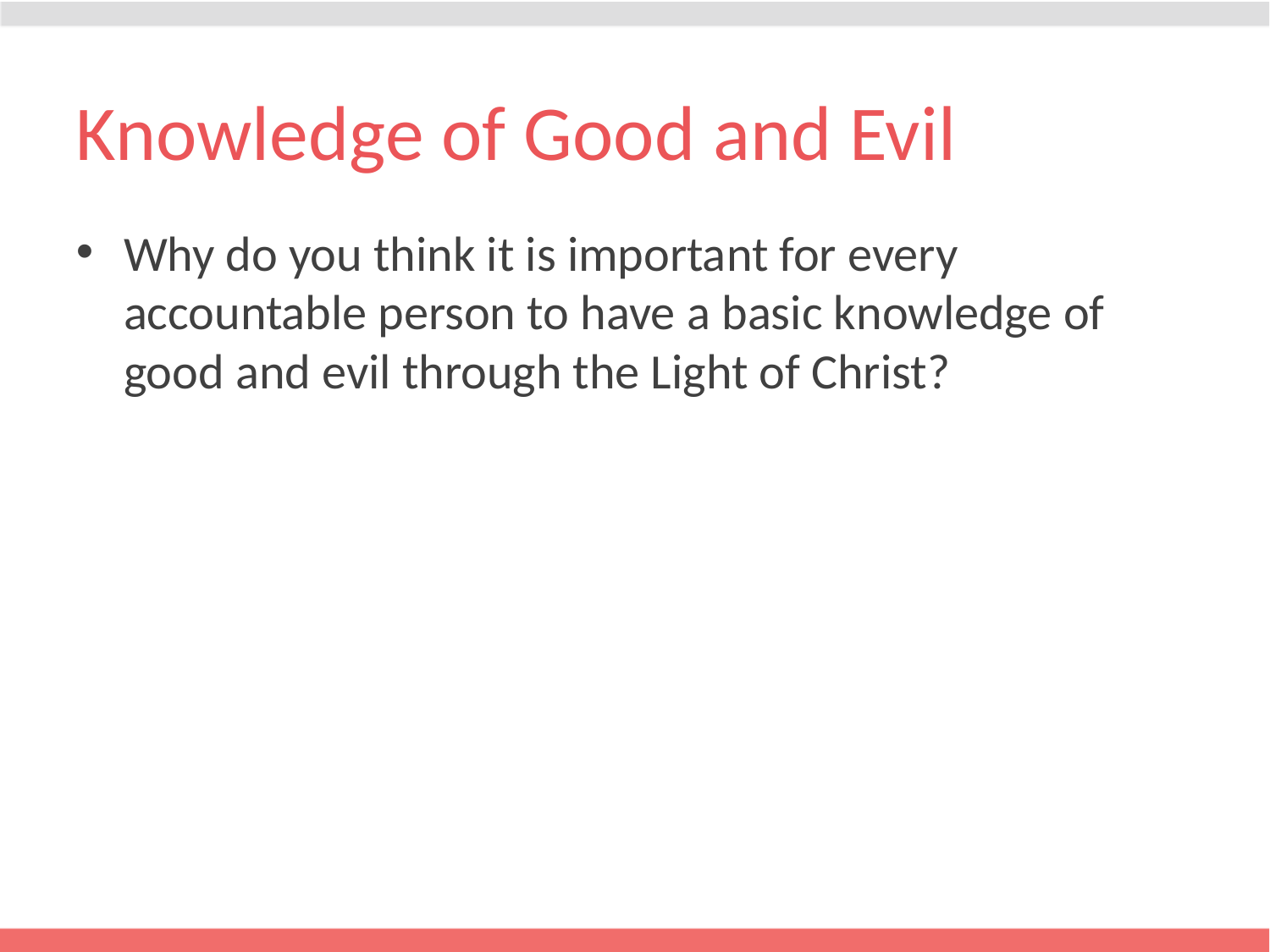

# Knowledge of Good and Evil
Why do you think it is important for every accountable person to have a basic knowledge of good and evil through the Light of Christ?